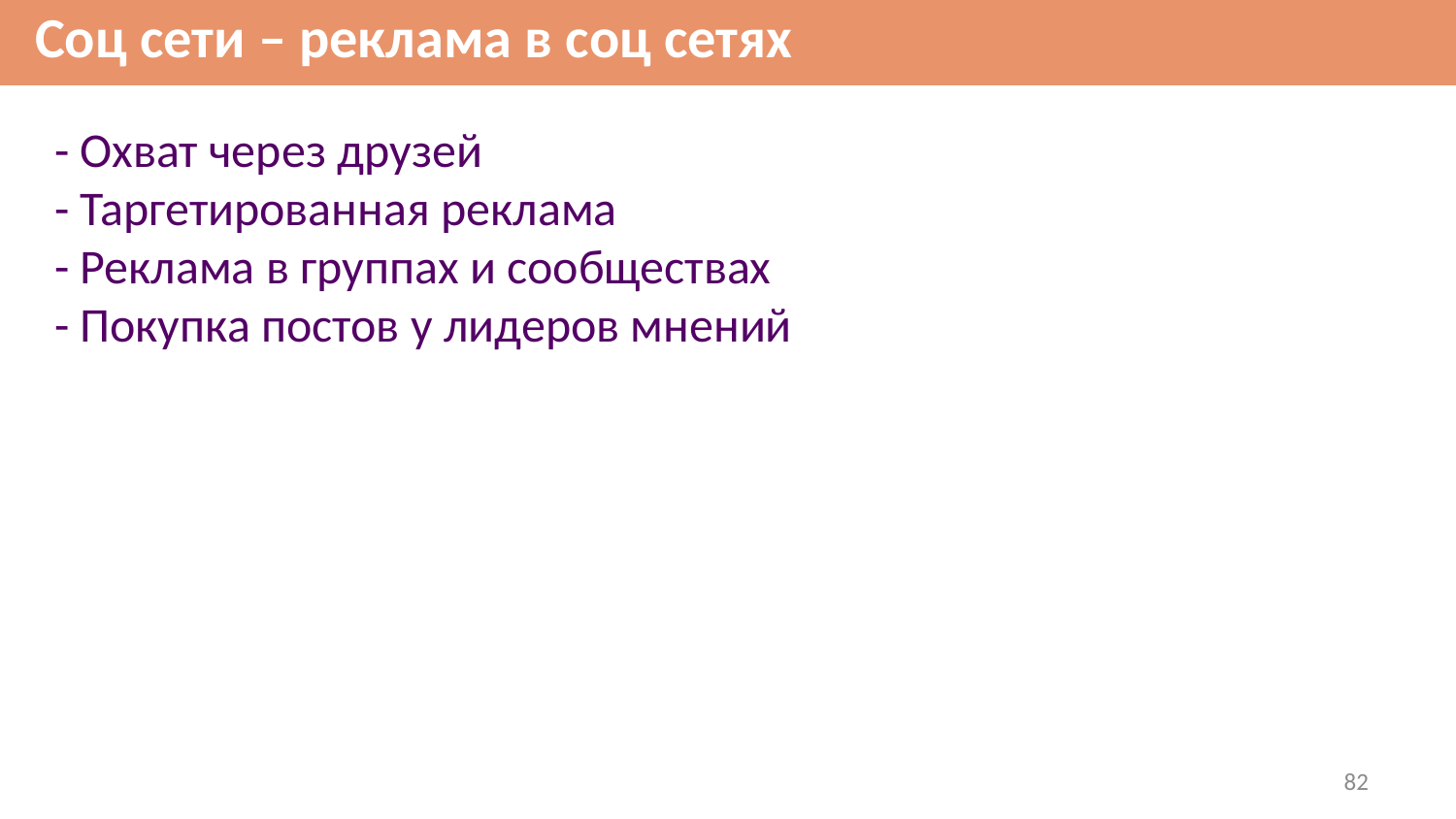

Соц сети – реклама в соц сетях
- Охват через друзей
- Таргетированная реклама
- Реклама в группах и сообществах
- Покупка постов у лидеров мнений
82